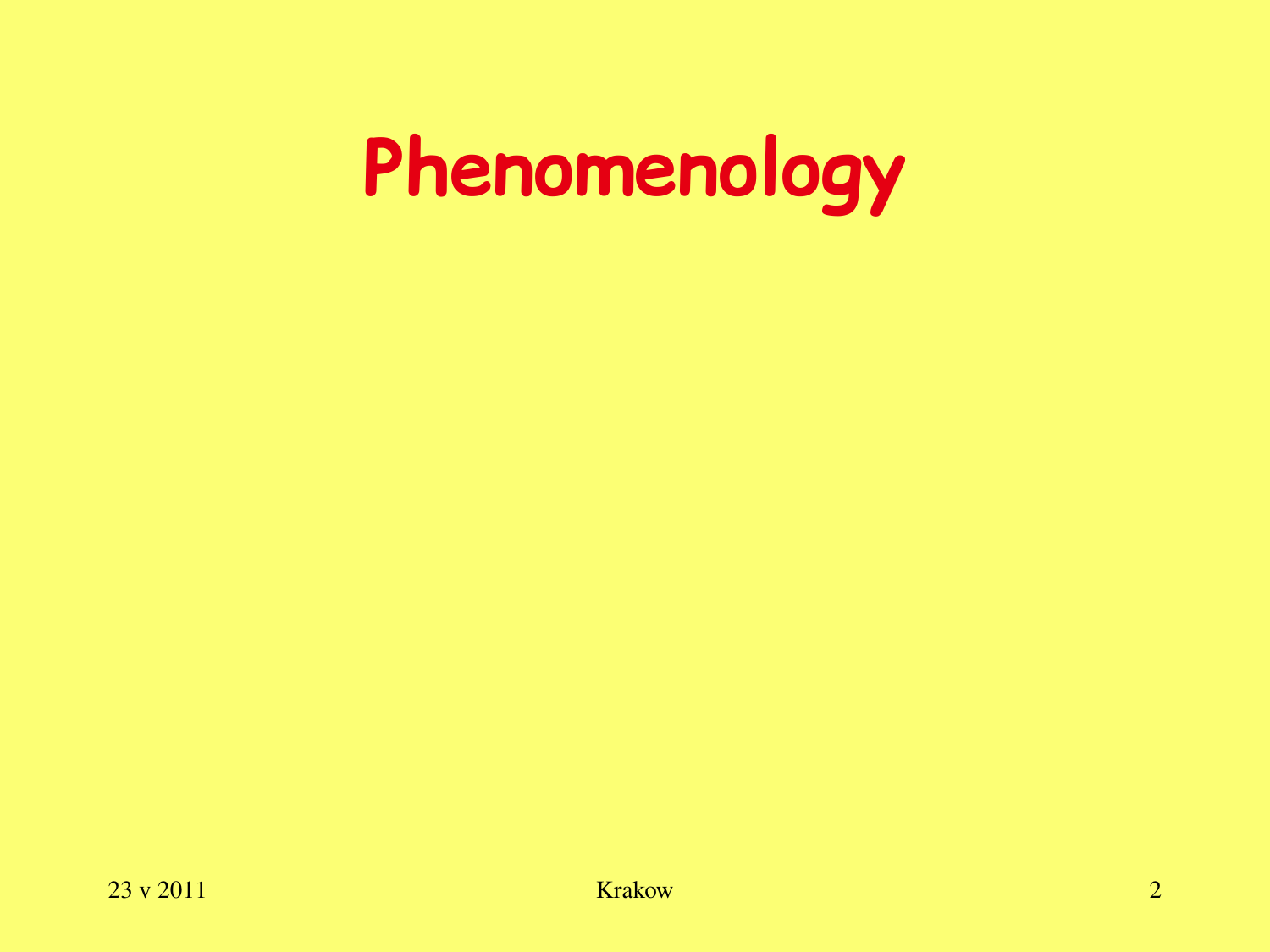

# Phenomenology
23 v 2011
Krakow
2